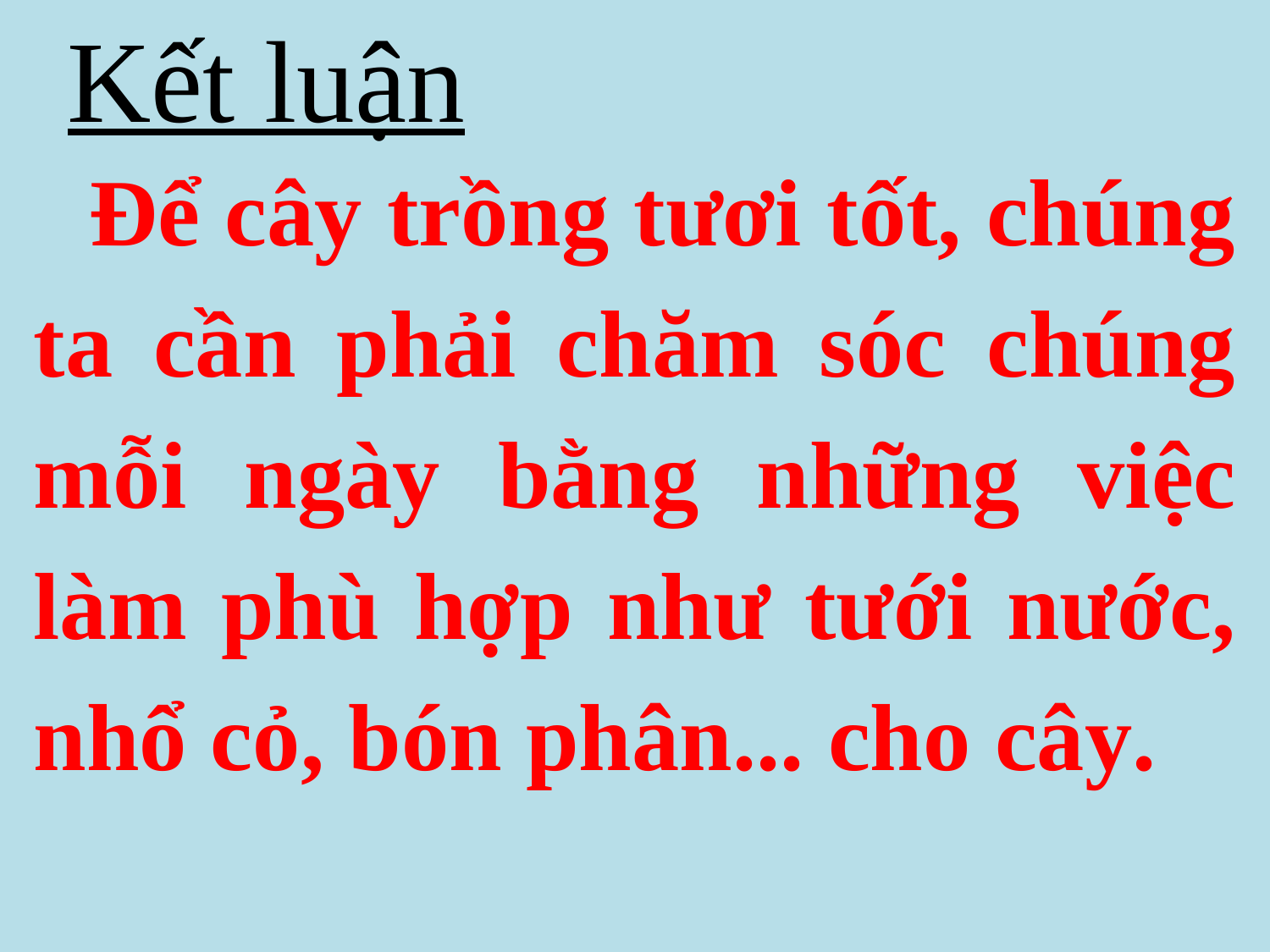

Kết luận
   Để cây trồng tươi tốt, chúng ta cần phải chăm sóc chúng mỗi ngày bằng những việc làm phù hợp như tưới nước, nhổ cỏ, bón phân... cho cây.